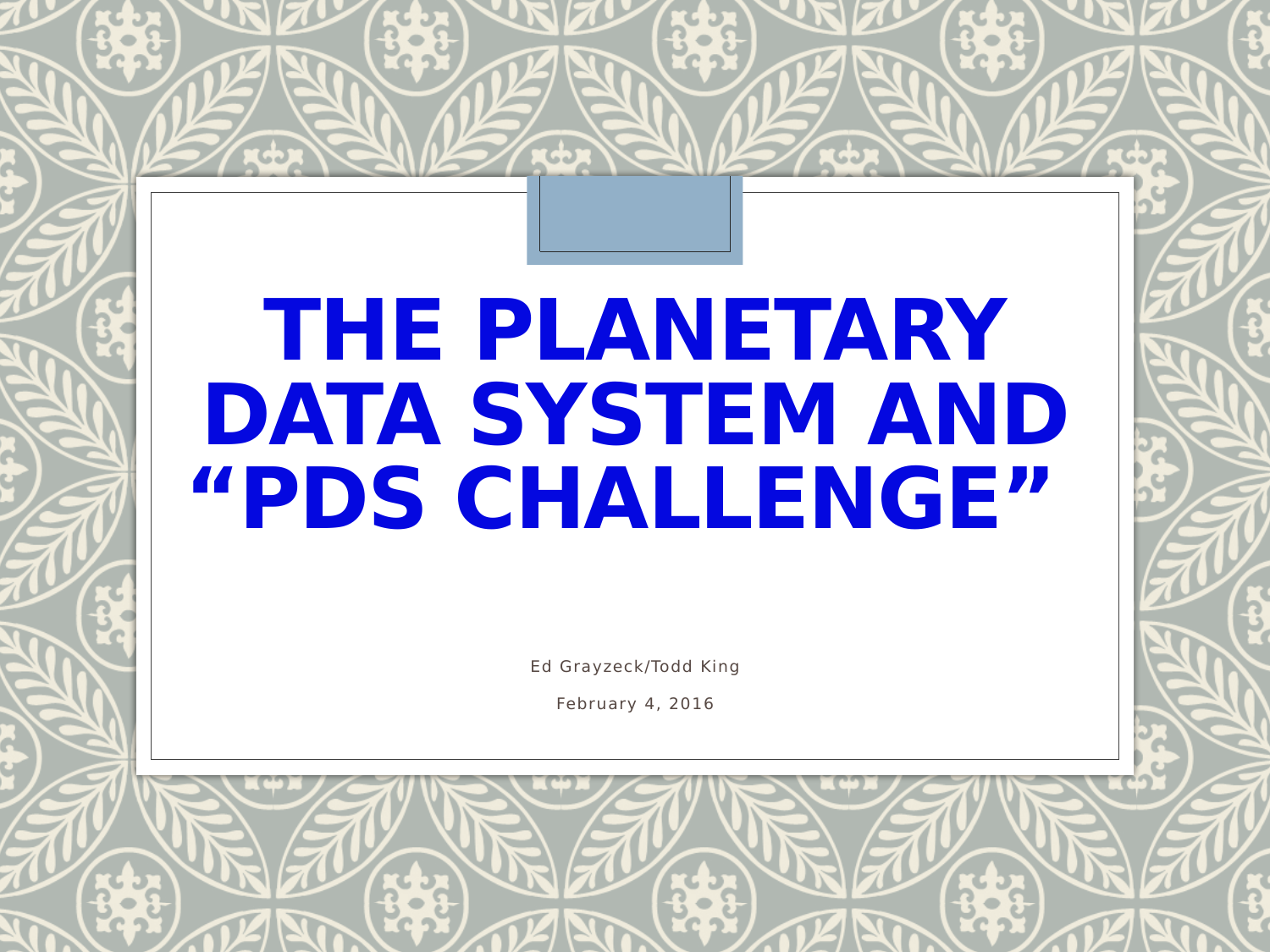

# The Planetary Data System and “PDS Challenge”
Ed Grayzeck/Todd King

February 4, 2016